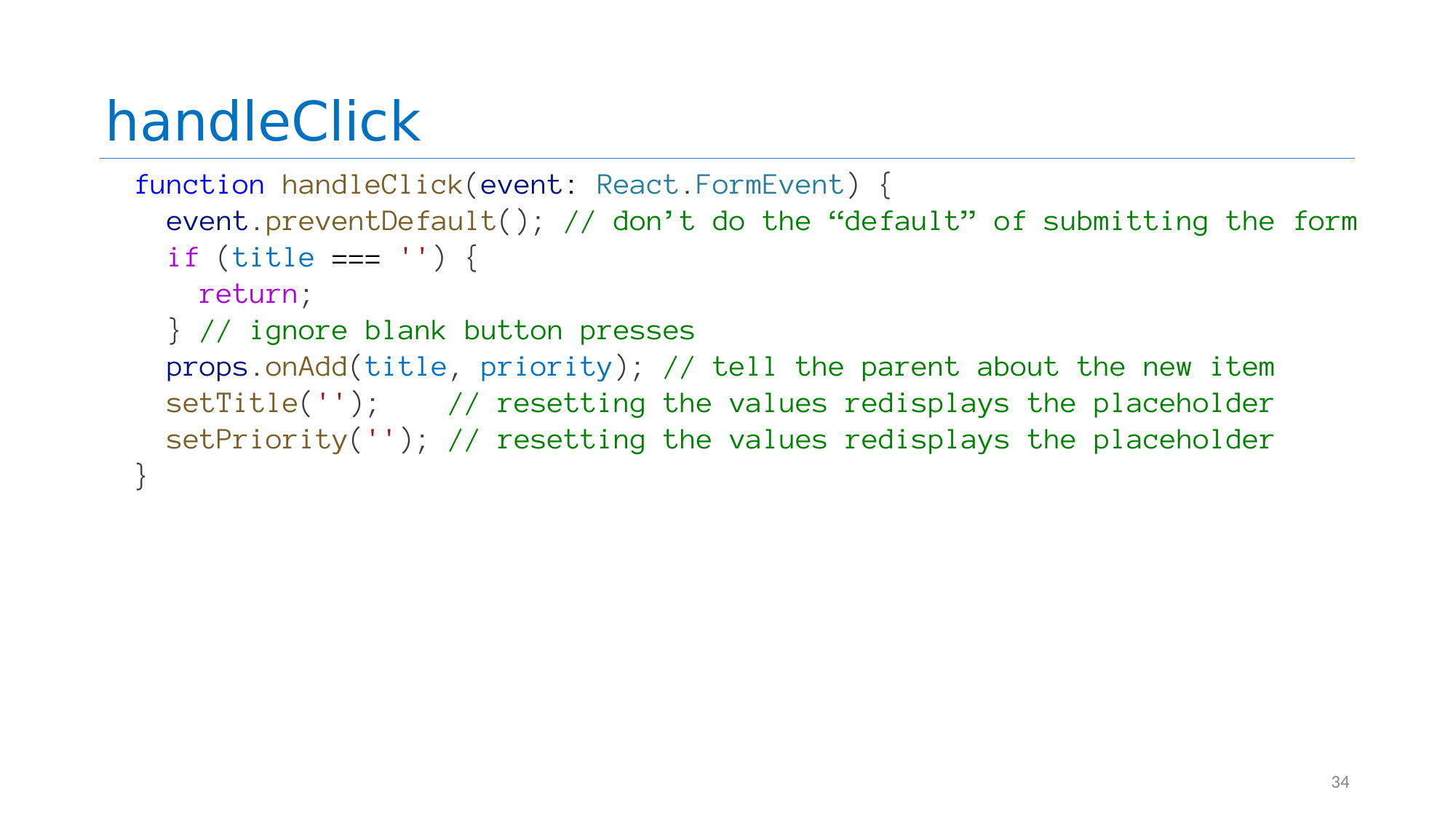

# handleClick
  function handleClick(event: React.FormEvent) {
    event.preventDefault(); // don’t do the “default” of submitting the form
    if (title === '') {
      return;
    } // ignore blank button presses
    props.onAdd(title, priority); // tell the parent about the new item
    setTitle('');    // resetting the values redisplays the placeholder
    setPriority(''); // resetting the values redisplays the placeholder
  }
34